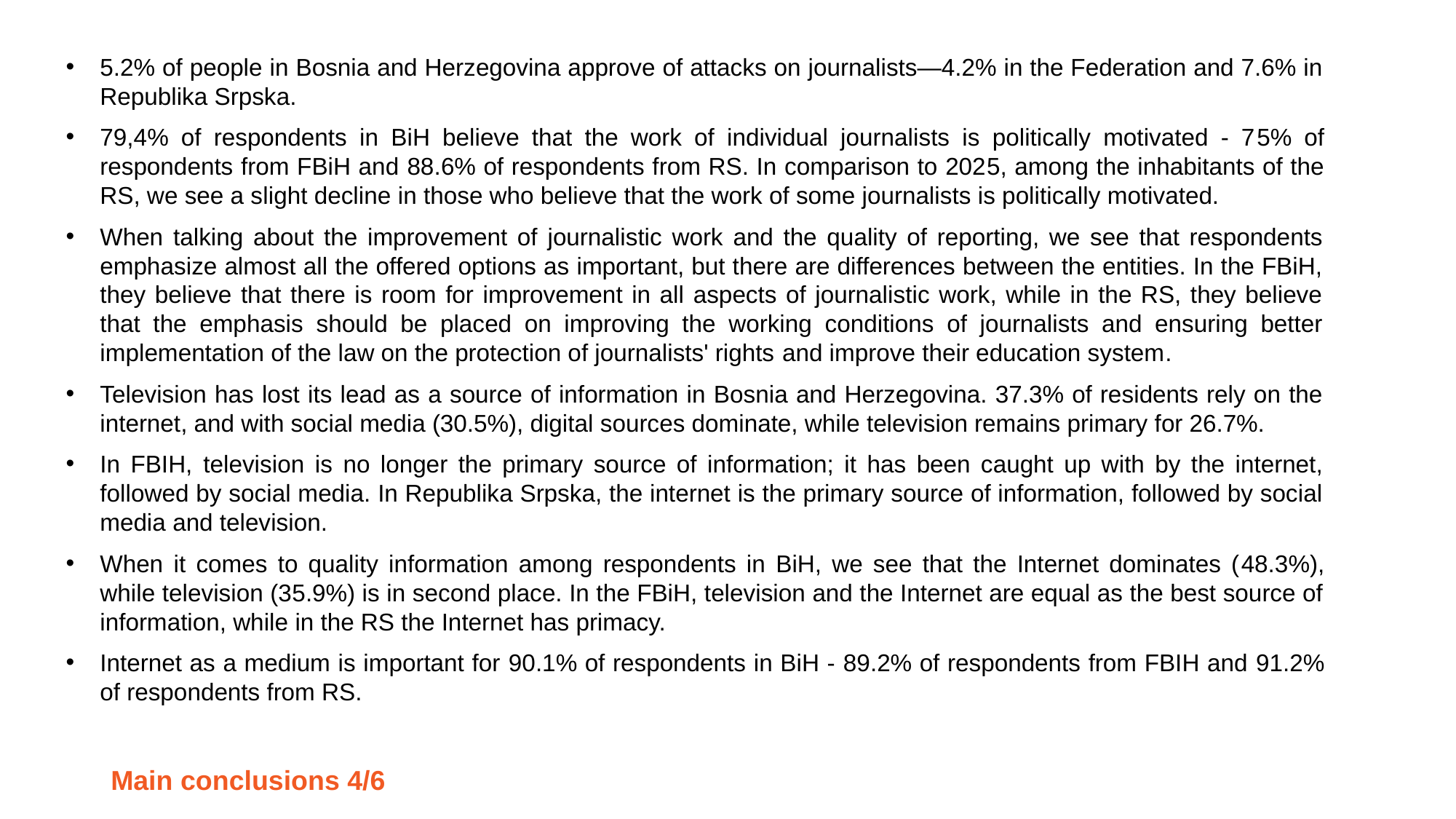

5.2% of people in Bosnia and Herzegovina approve of attacks on journalists—4.2% in the Federation and 7.6% in Republika Srpska.
79,4% of respondents in BiH believe that the work of individual journalists is politically motivated - 75% of respondents from FBiH and 88.6% of respondents from RS. In comparison to 2025, among the inhabitants of the RS, we see a slight decline in those who believe that the work of some journalists is politically motivated.
When talking about the improvement of journalistic work and the quality of reporting, we see that respondents emphasize almost all the offered options as important, but there are differences between the entities. In the FBiH, they believe that there is room for improvement in all aspects of journalistic work, while in the RS, they believe that the emphasis should be placed on improving the working conditions of journalists and ensuring better implementation of the law on the protection of journalists' rights and improve their education system.
Television has lost its lead as a source of information in Bosnia and Herzegovina. 37.3% of residents rely on the internet, and with social media (30.5%), digital sources dominate, while television remains primary for 26.7%.
In FBIH, television is no longer the primary source of information; it has been caught up with by the internet, followed by social media. In Republika Srpska, the internet is the primary source of information, followed by social media and television.
When it comes to quality information among respondents in BiH, we see that the Internet dominates (48.3%), while television (35.9%) is in second place. In the FBiH, television and the Internet are equal as the best source of information, while in the RS the Internet has primacy.
Internet as a medium is important for 90.1% of respondents in BiH - 89.2% of respondents from FBIH and 91.2% of respondents from RS.
Main conclusions 4/6